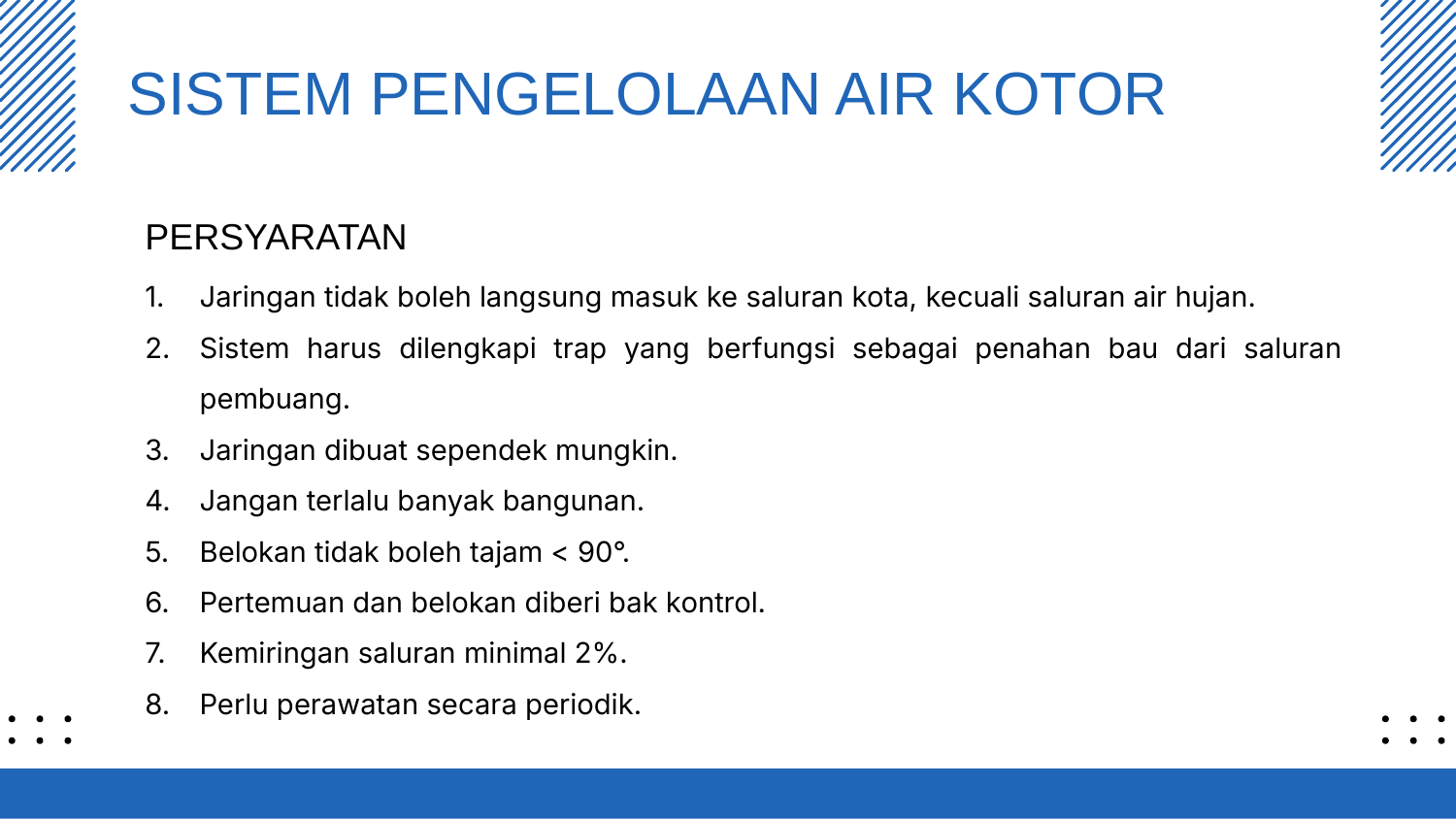

# SISTEM PENGELOLAAN AIR KOTOR
PERSYARATAN
Jaringan tidak boleh langsung masuk ke saluran kota, kecuali saluran air hujan.
Sistem harus dilengkapi trap yang berfungsi sebagai penahan bau dari saluran pembuang.
Jaringan dibuat sependek mungkin.
Jangan terlalu banyak bangunan.
Belokan tidak boleh tajam < 90°.
Pertemuan dan belokan diberi bak kontrol.
Kemiringan saluran minimal 2%.
Perlu perawatan secara periodik.